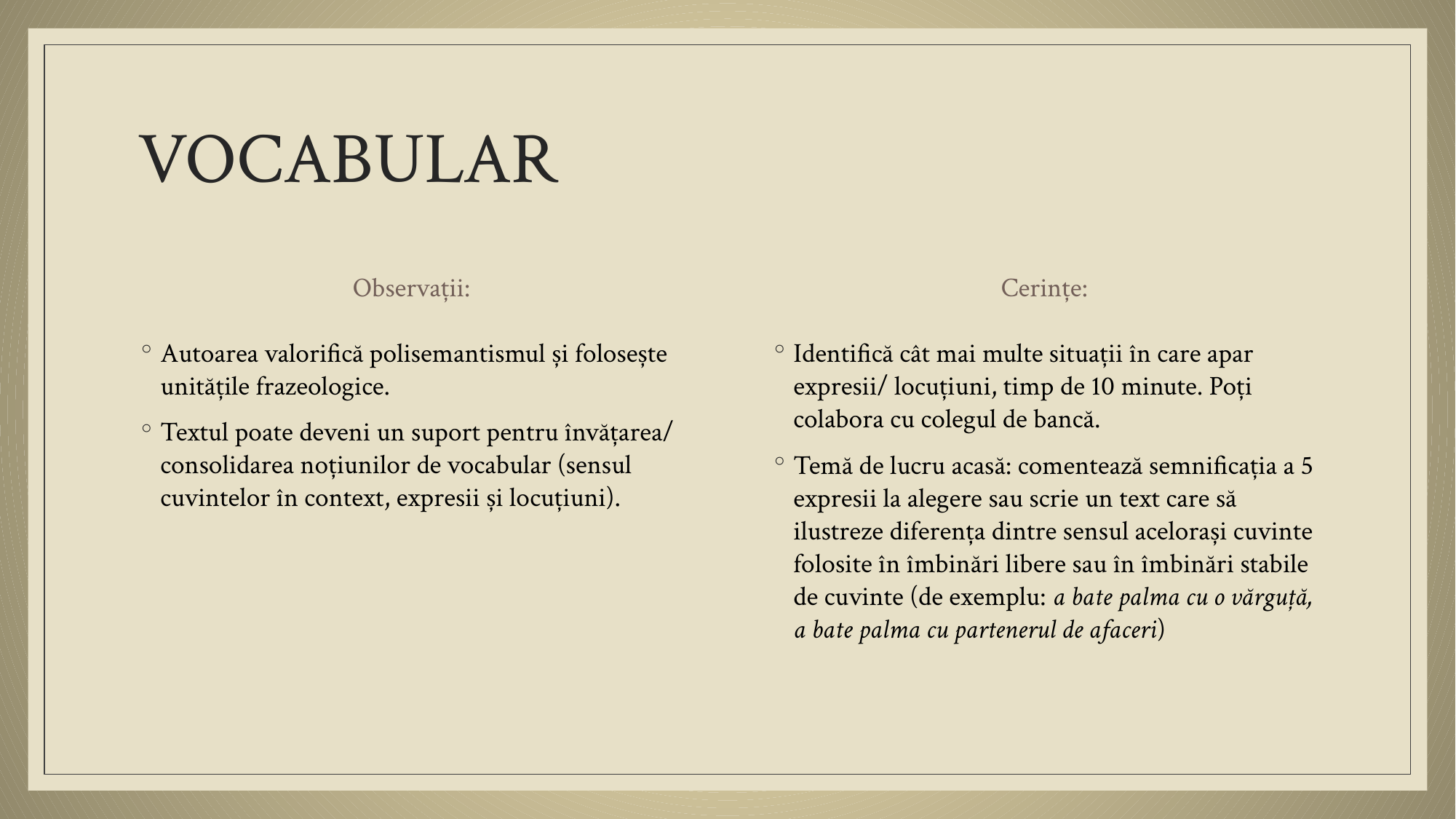

# VOCABULAR
Observații:
Cerințe:
Autoarea valorifică polisemantismul și folosește unitățile frazeologice.
Textul poate deveni un suport pentru învățarea/ consolidarea noțiunilor de vocabular (sensul cuvintelor în context, expresii și locuțiuni).
Identifică cât mai multe situații în care apar expresii/ locuțiuni, timp de 10 minute. Poți colabora cu colegul de bancă.
Temă de lucru acasă: comentează semnificația a 5 expresii la alegere sau scrie un text care să ilustreze diferența dintre sensul acelorași cuvinte folosite în îmbinări libere sau în îmbinări stabile de cuvinte (de exemplu: a bate palma cu o vărguță, a bate palma cu partenerul de afaceri)